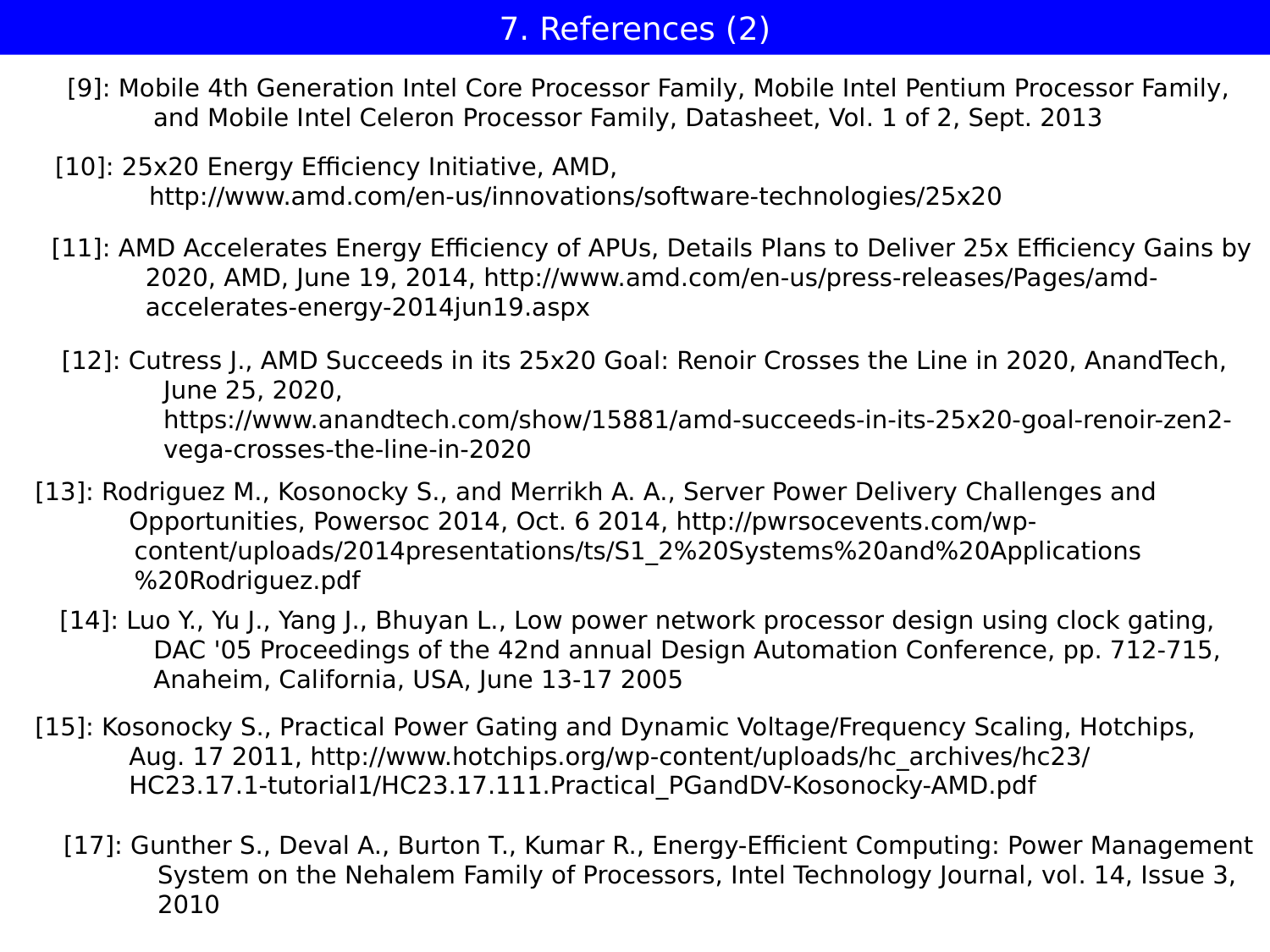

# 7. References (2)
[9]: Mobile 4th Generation Intel Core Processor Family, Mobile Intel Pentium Processor Family,
           and Mobile Intel Celeron Processor Family, Datasheet, Vol. 1 of 2, Sept. 2013
[10]: 25x20 Energy Efficiency Initiative, AMD,
            http://www.amd.com/en-us/innovations/software-technologies/25x20
[11]: AMD Accelerates Energy Efficiency of APUs, Details Plans to Deliver 25x Efficiency Gains by
            2020, AMD, June 19, 2014, http://www.amd.com/en-us/press-releases/Pages/amd-
            accelerates-energy-2014jun19.aspx
[12]: Cutress J., AMD Succeeds in its 25x20 Goal: Renoir Crosses the Line in 2020, AnandTech,
             June 25, 2020,
             https://www.anandtech.com/show/15881/amd-succeeds-in-its-25x20-goal-renoir-zen2-
             vega-crosses-the-line-in-2020
[13]: Rodriguez M., Kosonocky S., and Merrikh A. A., Server Power Delivery Challenges and
            Opportunities, Powersoc 2014, Oct. 6 2014, http://pwrsocevents.com/wp- content/uploads/2014presentations/ts/S1_2%20Systems%20and%20Applications%20Rodriguez.pdf
[14]: Luo Y., Yu J., Yang J., Bhuyan L., Low power network processor design using clock gating,
            DAC '05 Proceedings of the 42nd annual Design Automation Conference, pp. 712-715,
            Anaheim, California, USA, June 13-17 2005
[15]: Kosonocky S., Practical Power Gating and Dynamic Voltage/Frequency Scaling, Hotchips,
            Aug. 17 2011, http://www.hotchips.org/wp-content/uploads/hc_archives/hc23/
            HC23.17.1-tutorial1/HC23.17.111.Practical_PGandDV-Kosonocky-AMD.pdf
[17]: Gunther S., Deval A., Burton T., Kumar R., Energy-Efficient Computing: Power Management
            System on the Nehalem Family of Processors, Intel Technology Journal, vol. 14, Issue 3,
            2010